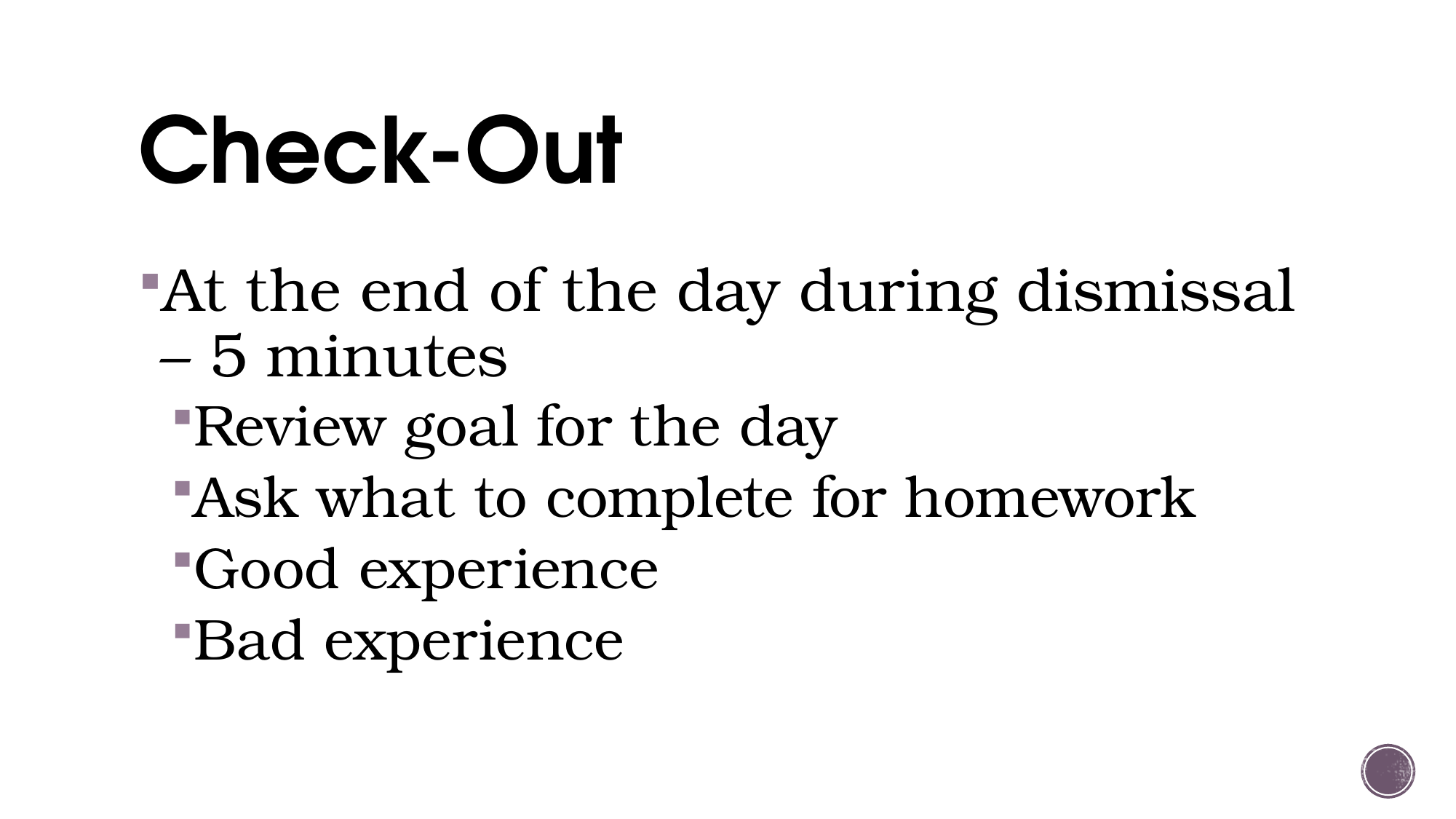

# Check-Out
At the end of the day during dismissal – 5 minutes
Review goal for the day
Ask what to complete for homework
Good experience
Bad experience